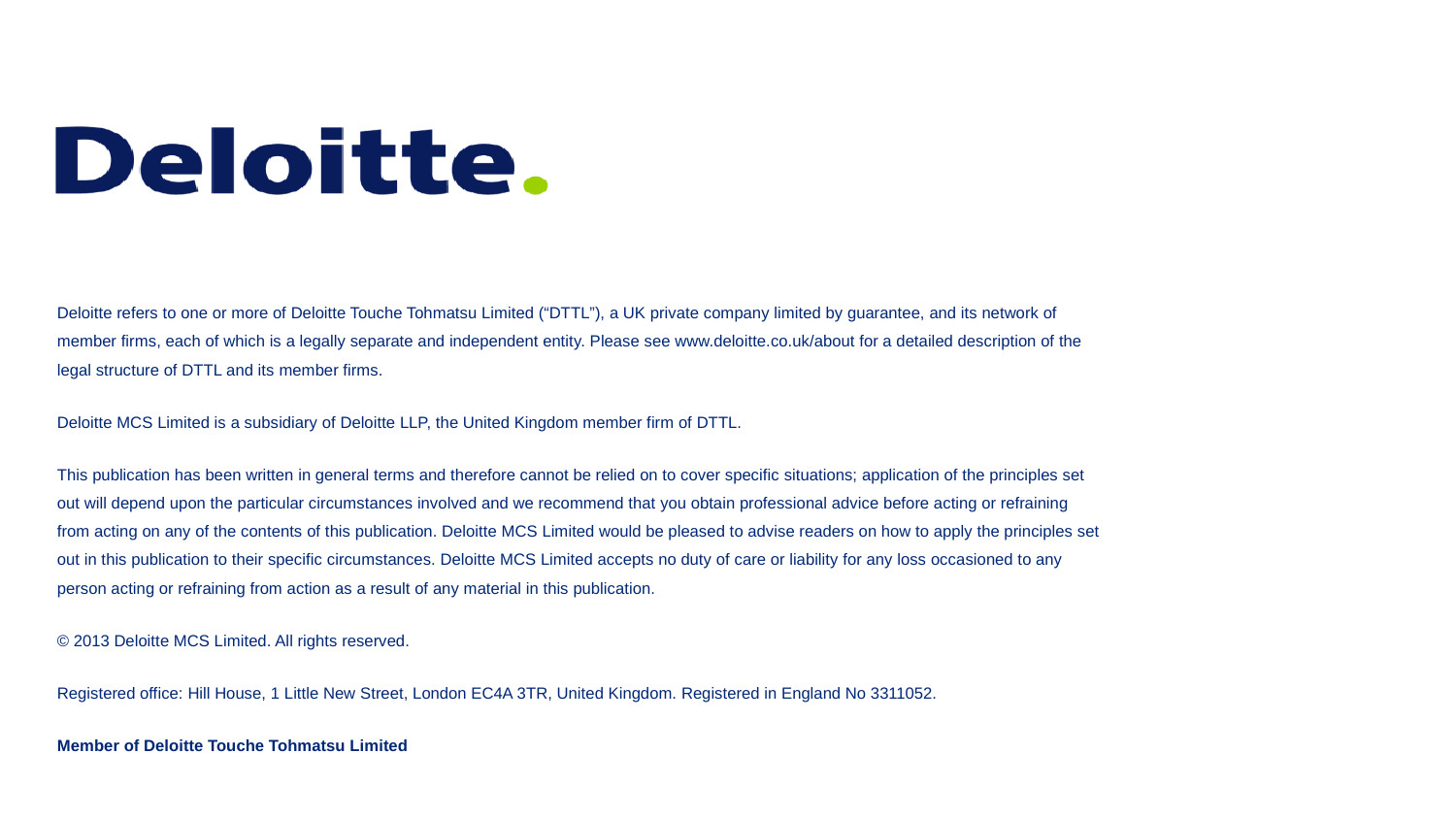

Deloitte refers to one or more of Deloitte Touche Tohmatsu Limited (“DTTL”), a UK private company limited by guarantee, and its network of member firms, each of which is a legally separate and independent entity. Please see www.deloitte.co.uk/about for a detailed description of the legal structure of DTTL and its member firms.
Deloitte MCS Limited is a subsidiary of Deloitte LLP, the United Kingdom member firm of DTTL.
This publication has been written in general terms and therefore cannot be relied on to cover specific situations; application of the principles set out will depend upon the particular circumstances involved and we recommend that you obtain professional advice before acting or refraining from acting on any of the contents of this publication. Deloitte MCS Limited would be pleased to advise readers on how to apply the principles set out in this publication to their specific circumstances. Deloitte MCS Limited accepts no duty of care or liability for any loss occasioned to any person acting or refraining from action as a result of any material in this publication.
© 2013 Deloitte MCS Limited. All rights reserved.
Registered office: Hill House, 1 Little New Street, London EC4A 3TR, United Kingdom. Registered in England No 3311052.
Member of Deloitte Touche Tohmatsu Limited